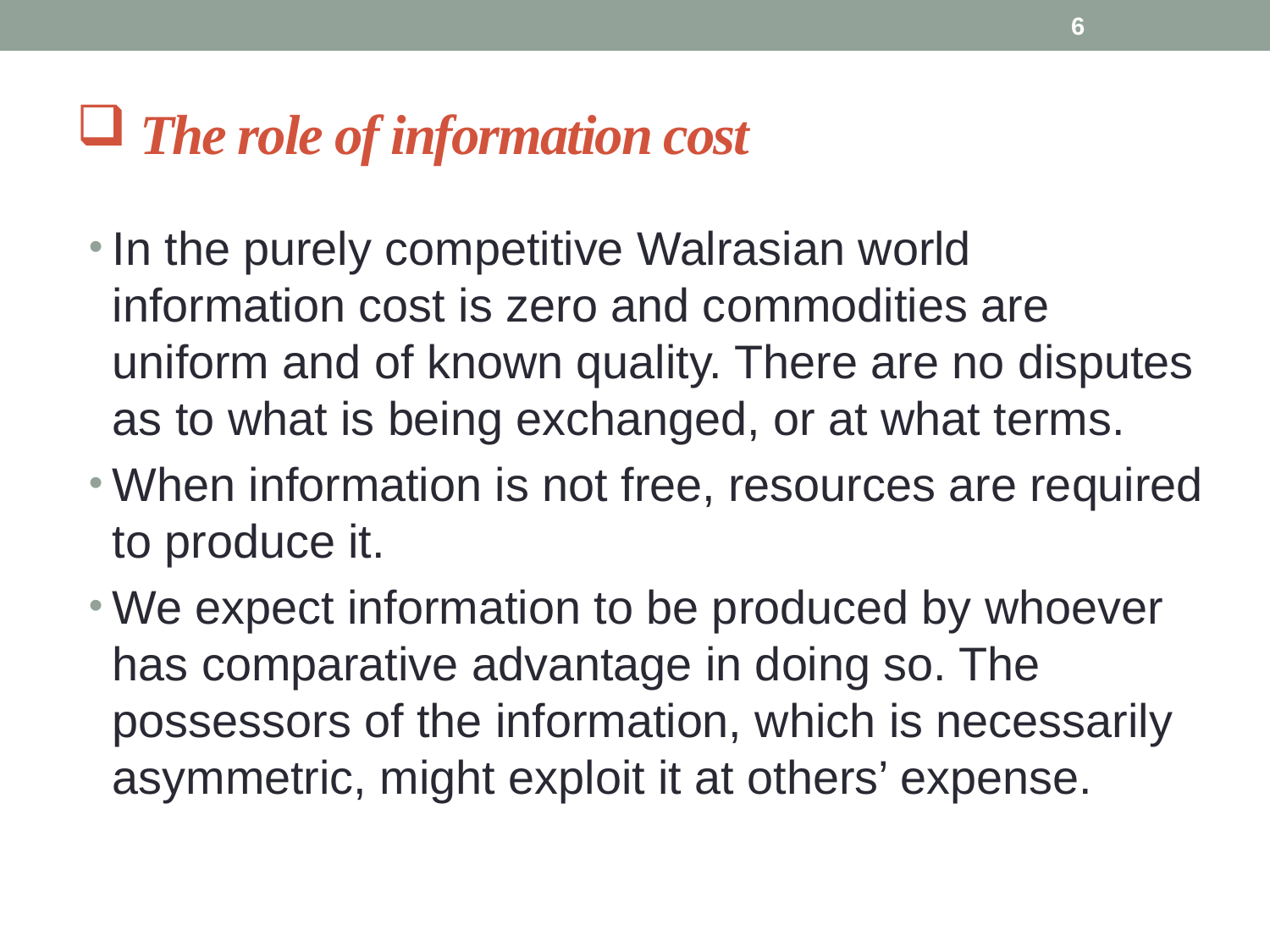

6
# The role of information cost
In the purely competitive Walrasian world information cost is zero and commodities are uniform and of known quality. There are no disputes as to what is being exchanged, or at what terms.
When information is not free, resources are required to produce it.
We expect information to be produced by whoever has comparative advantage in doing so. The possessors of the information, which is necessarily asymmetric, might exploit it at others’ expense.